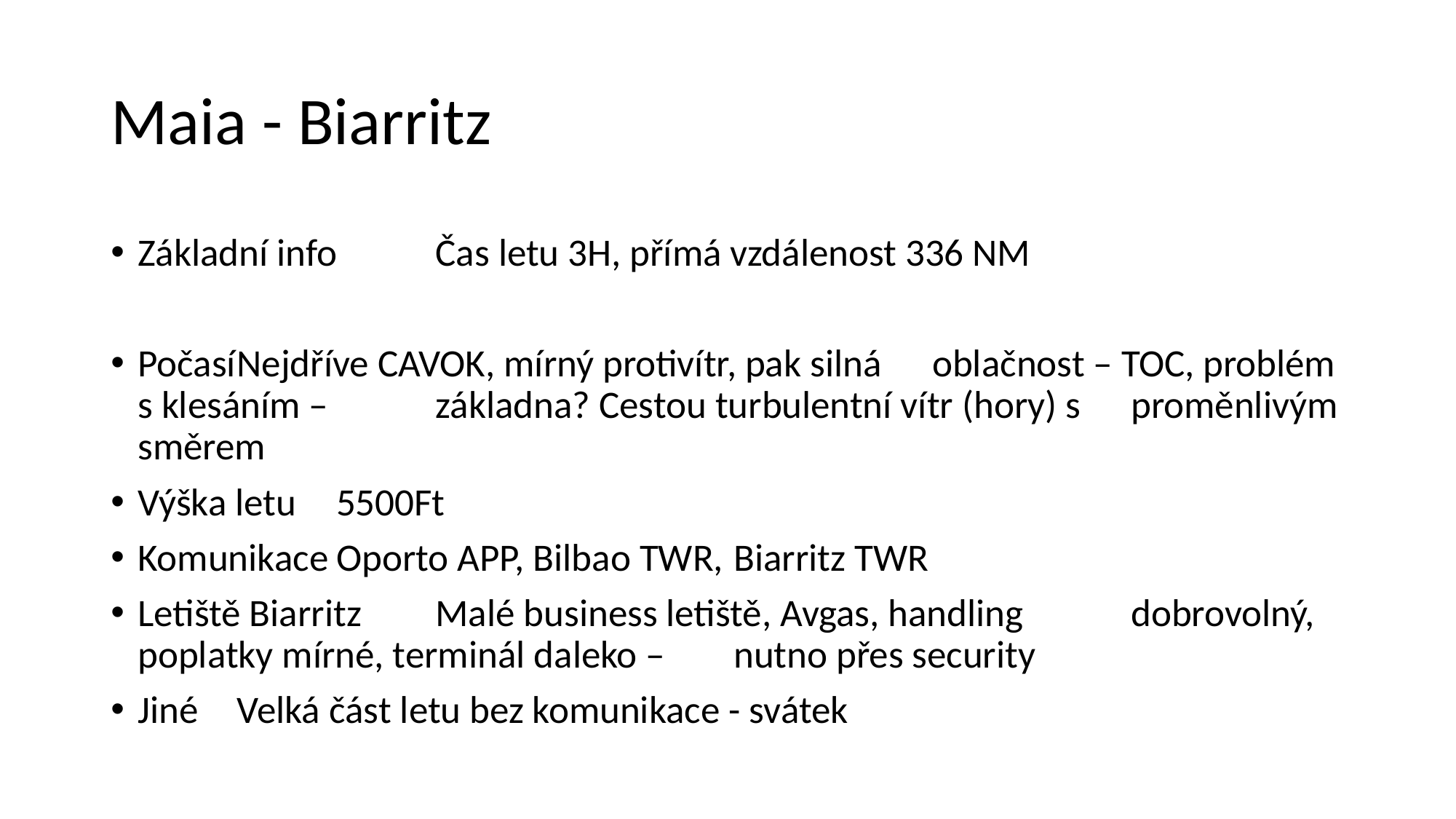

# Maia - Biarritz
Základní info		Čas letu 3H, přímá vzdálenost 336 NM

Počasí			Nejdříve CAVOK, mírný protivítr, pak silná 					oblačnost – TOC, problém s klesáním – 						základna? Cestou turbulentní vítr (hory) s 					proměnlivým směrem
Výška letu			5500Ft
Komunikace		Oporto APP, Bilbao TWR,	Biarritz TWR
Letiště Biarritz		Malé business letiště, Avgas, handling 						dobrovolný, poplatky mírné, terminál daleko – 					nutno přes security
Jiné				Velká část letu bez komunikace - svátek